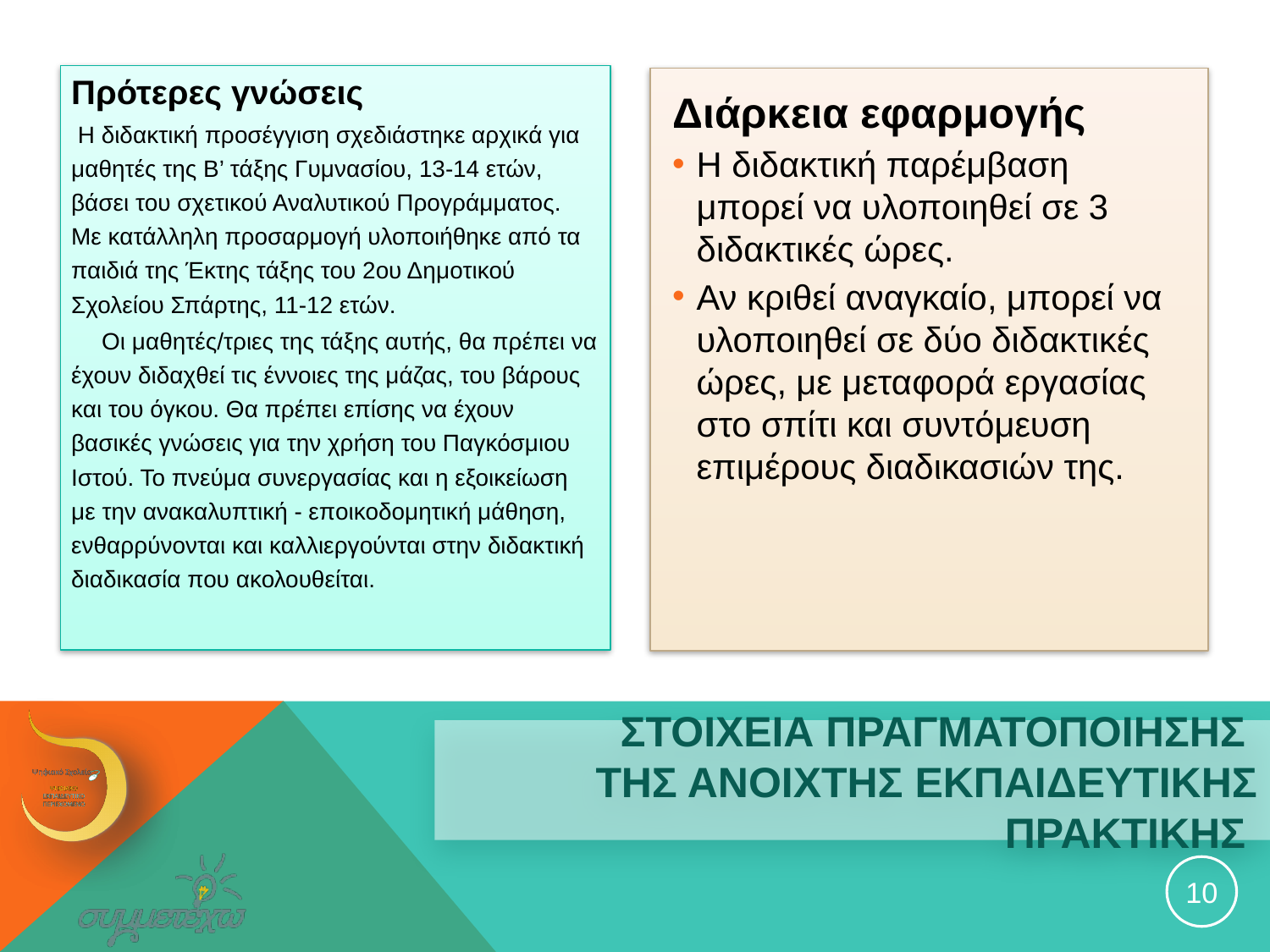

Πρότερες γνώσεις
 Η διδακτική προσέγγιση σχεδιάστηκε αρχικά για μαθητές της Β’ τάξης Γυμνασίου, 13-14 ετών, βάσει του σχετικού Αναλυτικού Προγράμματος. Με κατάλληλη προσαρμογή υλοποιήθηκε από τα παιδιά της Έκτης τάξης του 2ου Δημοτικού Σχολείου Σπάρτης, 11-12 ετών.
	Οι μαθητές/τριες της τάξης αυτής, θα πρέπει να έχουν διδαχθεί τις έννοιες της μάζας, του βάρους και του όγκου. Θα πρέπει επίσης να έχουν βασικές γνώσεις για την χρήση του Παγκόσμιου Ιστού. Το πνεύμα συνεργασίας και η εξοικείωση με την ανακαλυπτική - εποικοδομητική μάθηση, ενθαρρύνονται και καλλιεργούνται στην διδακτική διαδικασία που ακολουθείται.
Διάρκεια εφαρμογής
Η διδακτική παρέμβαση μπορεί να υλοποιηθεί σε 3 διδακτικές ώρες.
Αν κριθεί αναγκαίο, μπορεί να υλοποιηθεί σε δύο διδακτικές ώρες, με μεταφορά εργασίας στο σπίτι και συντόμευση επιμέρους διαδικασιών της.
# ΣΤΟΙΧΕΙΑ ΠΡΑΓΜΑΤΟΠΟΙΗΣΗΣ ΤΗΣ ανοιχτησ εκπαιδευτικησ ΠΡΑΚΤΙΚΗΣ
10